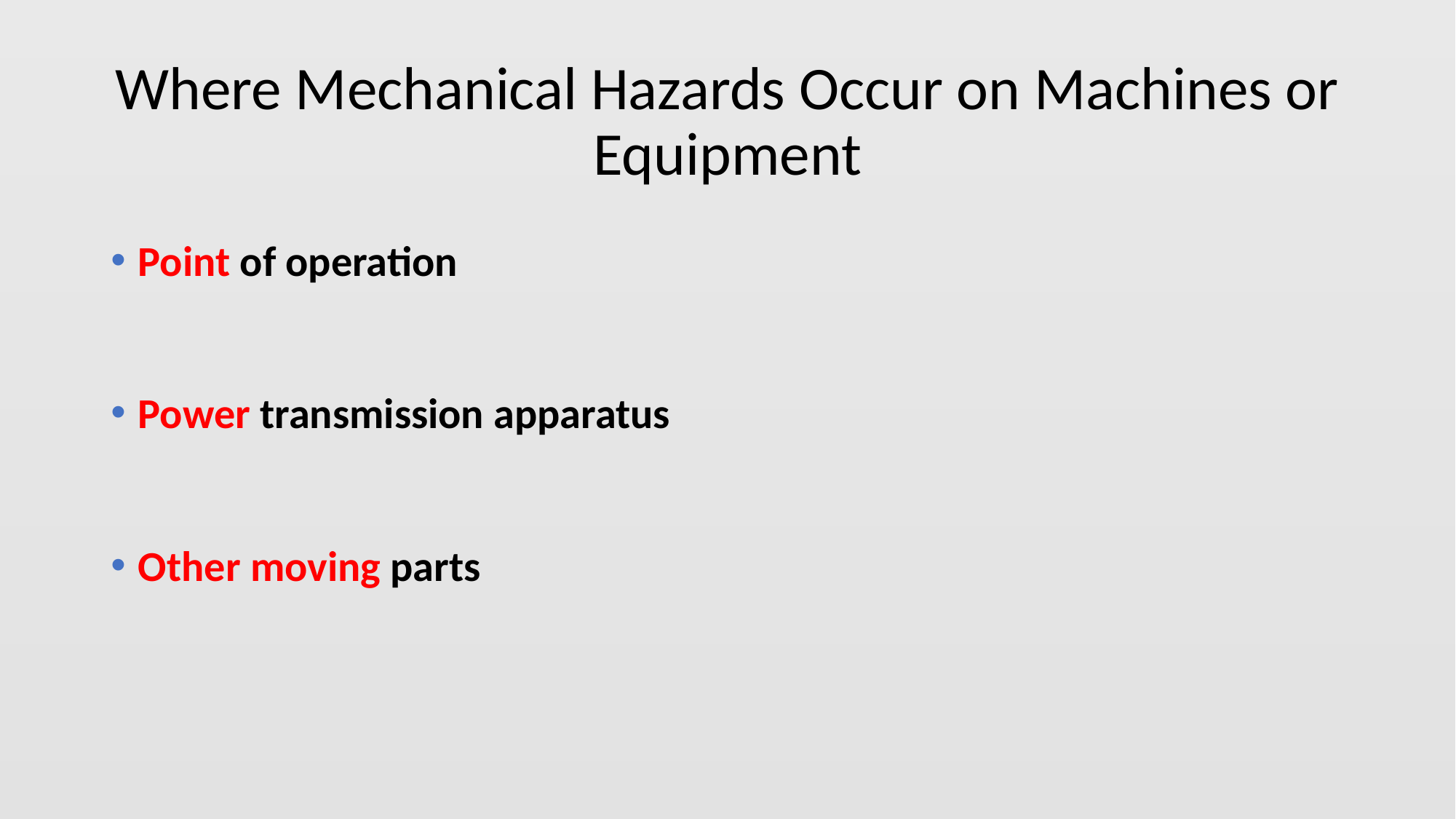

# Where Mechanical Hazards Occur on Machines or Equipment
Point of operation

Power transmission apparatus

Other moving parts